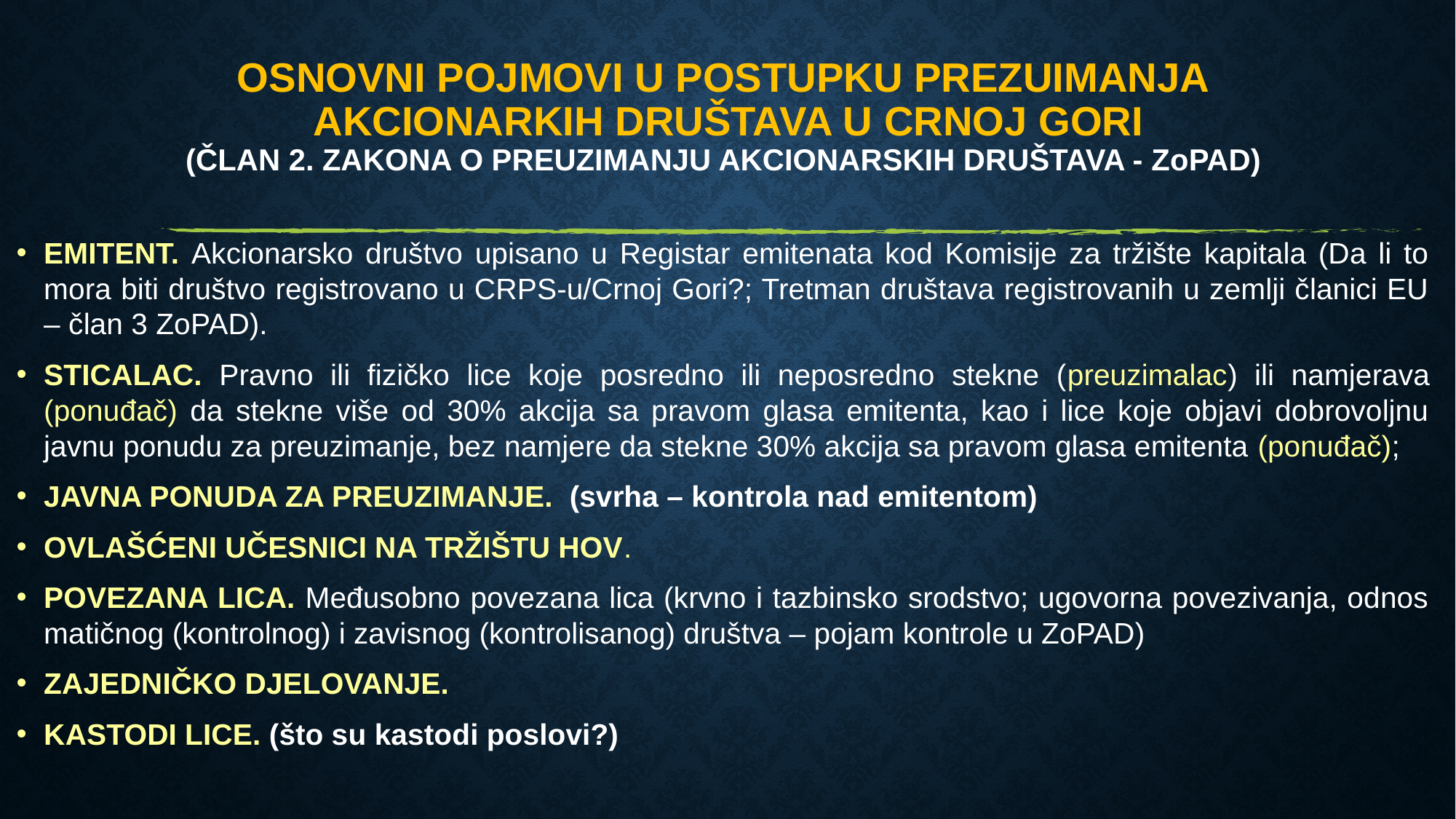

# OSNOVNI POJMOVI U Postupku prezuimanja akcionarkih Društava U CRNOJ GORI (Član 2. Zakona o preuzimanju AKCIONARSKIH DRUŠTAVA - ZoPAD)
EMITENT. Akcionarsko društvo upisano u Registar emitenata kod Komisije za tržište kapitala (Da li to mora biti društvo registrovano u CRPS-u/Crnoj Gori?; Tretman društava registrovanih u zemlji članici EU – član 3 ZoPAD).
STICALAC. Pravno ili fizičko lice koje posredno ili neposredno stekne (preuzimalac) ili namjerava (ponuđač) da stekne više od 30% akcija sa pravom glasa emitenta, kao i lice koje objavi dobrovoljnu javnu ponudu za preuzimanje, bez namjere da stekne 30% akcija sa pravom glasa emitenta (ponuđač);
JAVNA PONUDA ZA PREUZIMANJE.  (svrha – kontrola nad emitentom)
OVLAŠĆENI UČESNICI NA TRŽIŠTU HOV.
POVEZANA LICA. Međusobno povezana lica (krvno i tazbinsko srodstvo; ugovorna povezivanja, odnos matičnog (kontrolnog) i zavisnog (kontrolisanog) društva – pojam kontrole u ZoPAD)
ZAJEDNIČKO DJELOVANJE.
KASTODI LICE. (što su kastodi poslovi?)